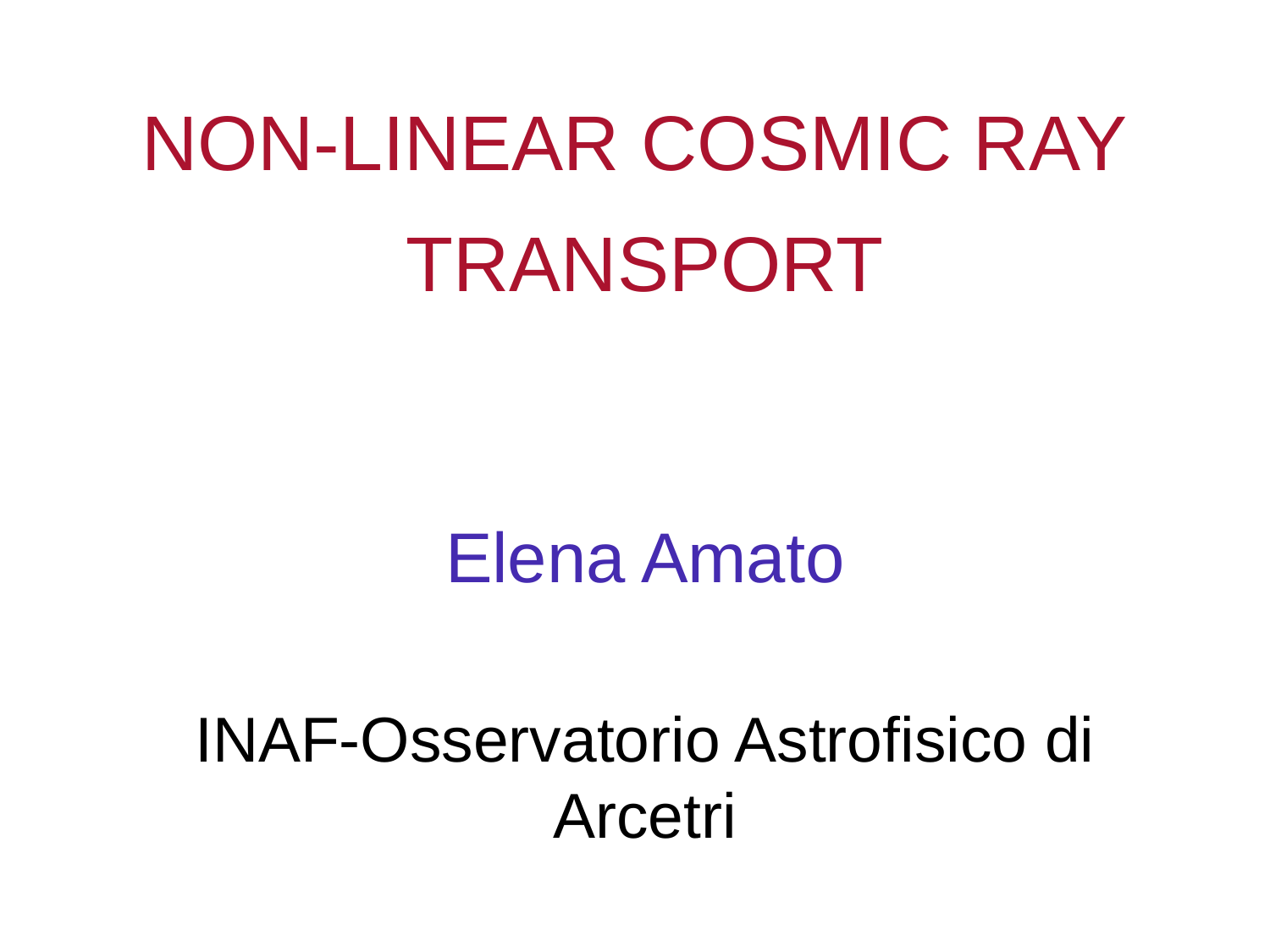

# NON-LINEAR COSMIC RAY TRANSPORT
Elena Amato

INAF-Osservatorio Astrofisico di Arcetri